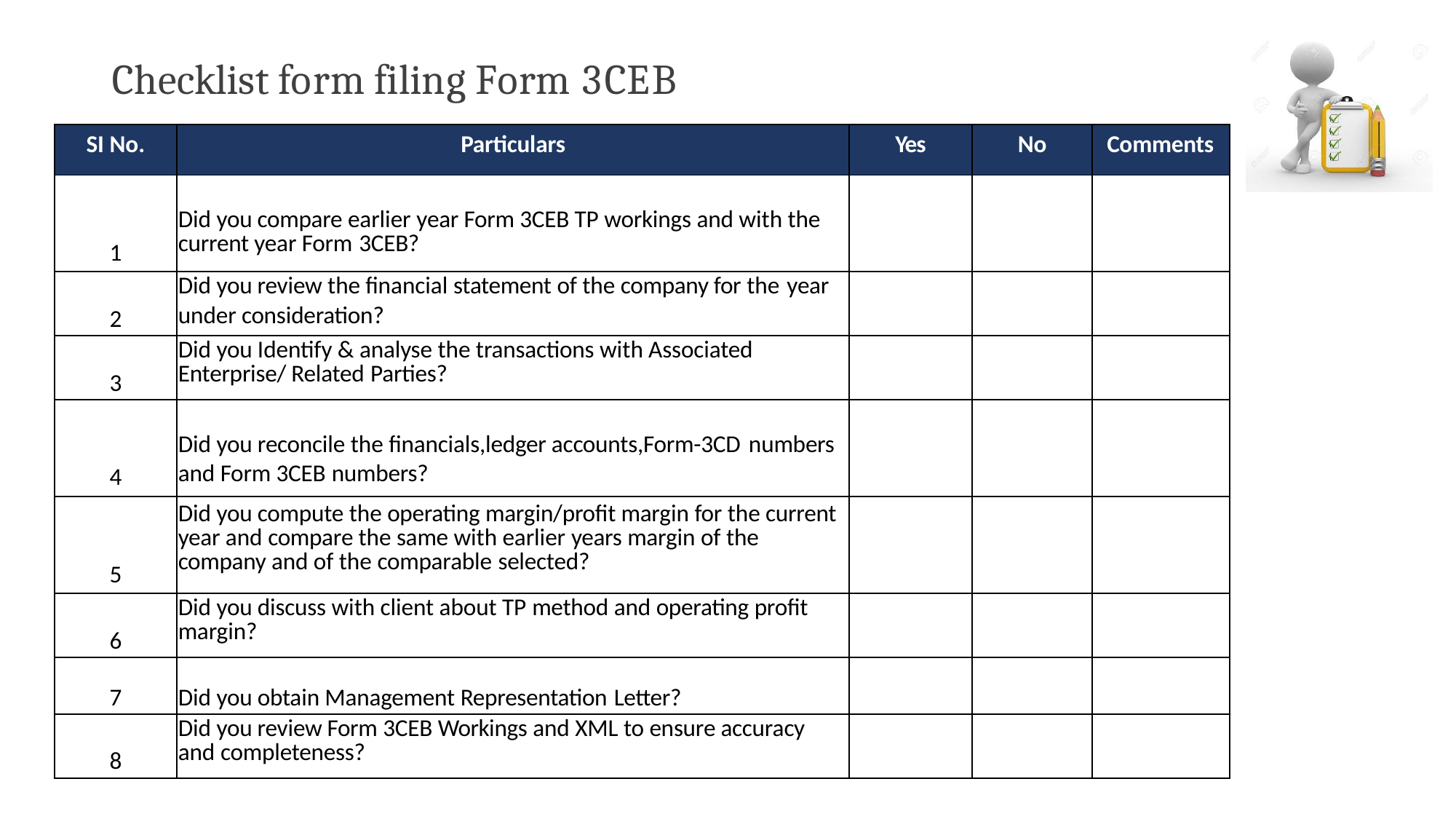

# Checklist form filing Form 3CEB
| SI No. | Particulars | Yes | No | Comments |
| --- | --- | --- | --- | --- |
| 1 | Did you compare earlier year Form 3CEB TP workings and with the current year Form 3CEB? |  |  |  |
| 2 | Did you review the financial statement of the company for the year under consideration? |  |  |  |
| 3 | Did you Identify & analyse the transactions with Associated Enterprise/ Related Parties? |  |  |  |
| 4 | Did you reconcile the financials,ledger accounts,Form-3CD numbers and Form 3CEB numbers? |  |  |  |
| 5 | Did you compute the operating margin/profit margin for the current year and compare the same with earlier years margin of the company and of the comparable selected? |  |  |  |
| 6 | Did you discuss with client about TP method and operating profit margin? |  |  |  |
| 7 | Did you obtain Management Representation Letter? |  |  |  |
| 8 | Did you review Form 3CEB Workings and XML to ensure accuracy and completeness? |  |  |  |